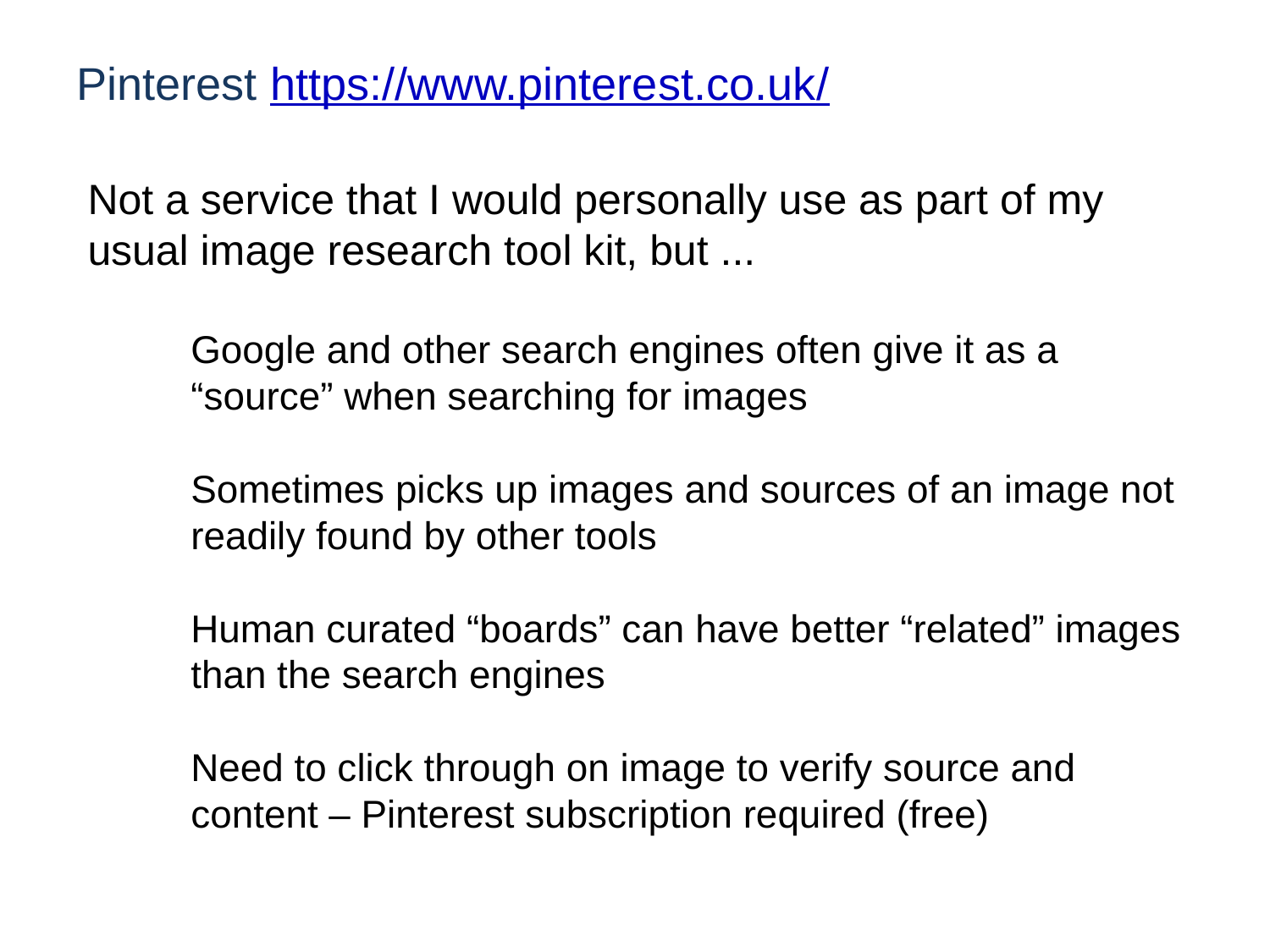

# Pinterest https://www.pinterest.co.uk/
Not a service that I would personally use as part of my usual image research tool kit, but ...

Google and other search engines often give it as a “source” when searching for images

Sometimes picks up images and sources of an image not readily found by other tools

Human curated “boards” can have better “related” images than the search engines

Need to click through on image to verify source and content – Pinterest subscription required (free)